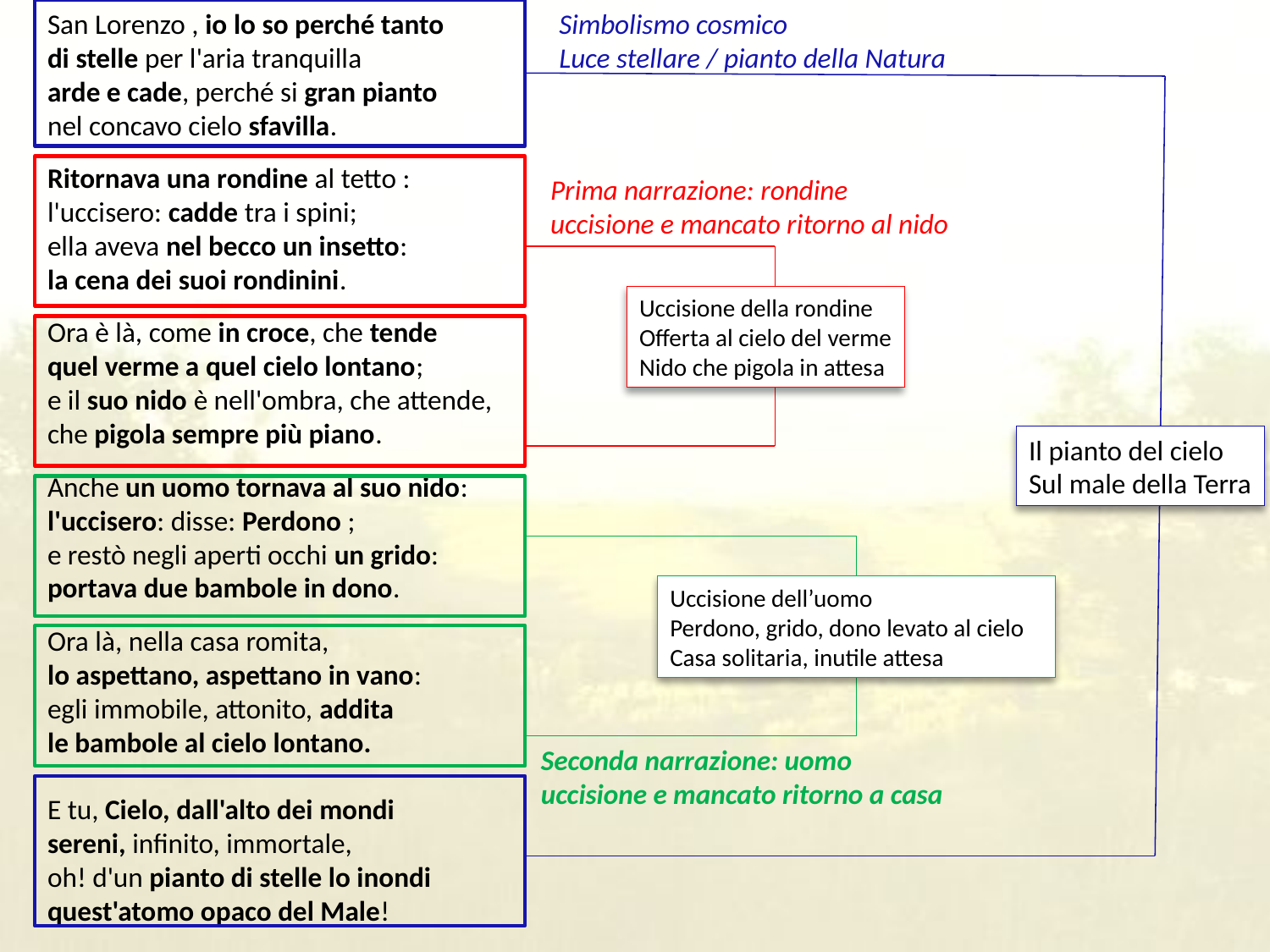

San Lorenzo , io lo so perché tanto
di stelle per l'aria tranquilla
arde e cade, perché si gran pianto
nel concavo cielo sfavilla.
Ritornava una rondine al tetto :
l'uccisero: cadde tra i spini;
ella aveva nel becco un insetto:
la cena dei suoi rondinini.
Ora è là, come in croce, che tende
quel verme a quel cielo lontano;
e il suo nido è nell'ombra, che attende,
che pigola sempre più piano.
Anche un uomo tornava al suo nido:
l'uccisero: disse: Perdono ;
e restò negli aperti occhi un grido:
portava due bambole in dono.
Ora là, nella casa romita,
lo aspettano, aspettano in vano:
egli immobile, attonito, addita
le bambole al cielo lontano.

E tu, Cielo, dall'alto dei mondi
sereni, infinito, immortale,
oh! d'un pianto di stelle lo inondi
quest'atomo opaco del Male!

Simbolismo cosmico
Luce stellare / pianto della Natura
Il pianto del cielo
Sul male della Terra

Prima narrazione: rondine
uccisione e mancato ritorno al nido
Uccisione della rondine
Offerta al cielo del verme
Nido che pigola in attesa

Uccisione dell’uomo
Perdono, grido, dono levato al cielo
Casa solitaria, inutile attesa
Seconda narrazione: uomo
uccisione e mancato ritorno a casa